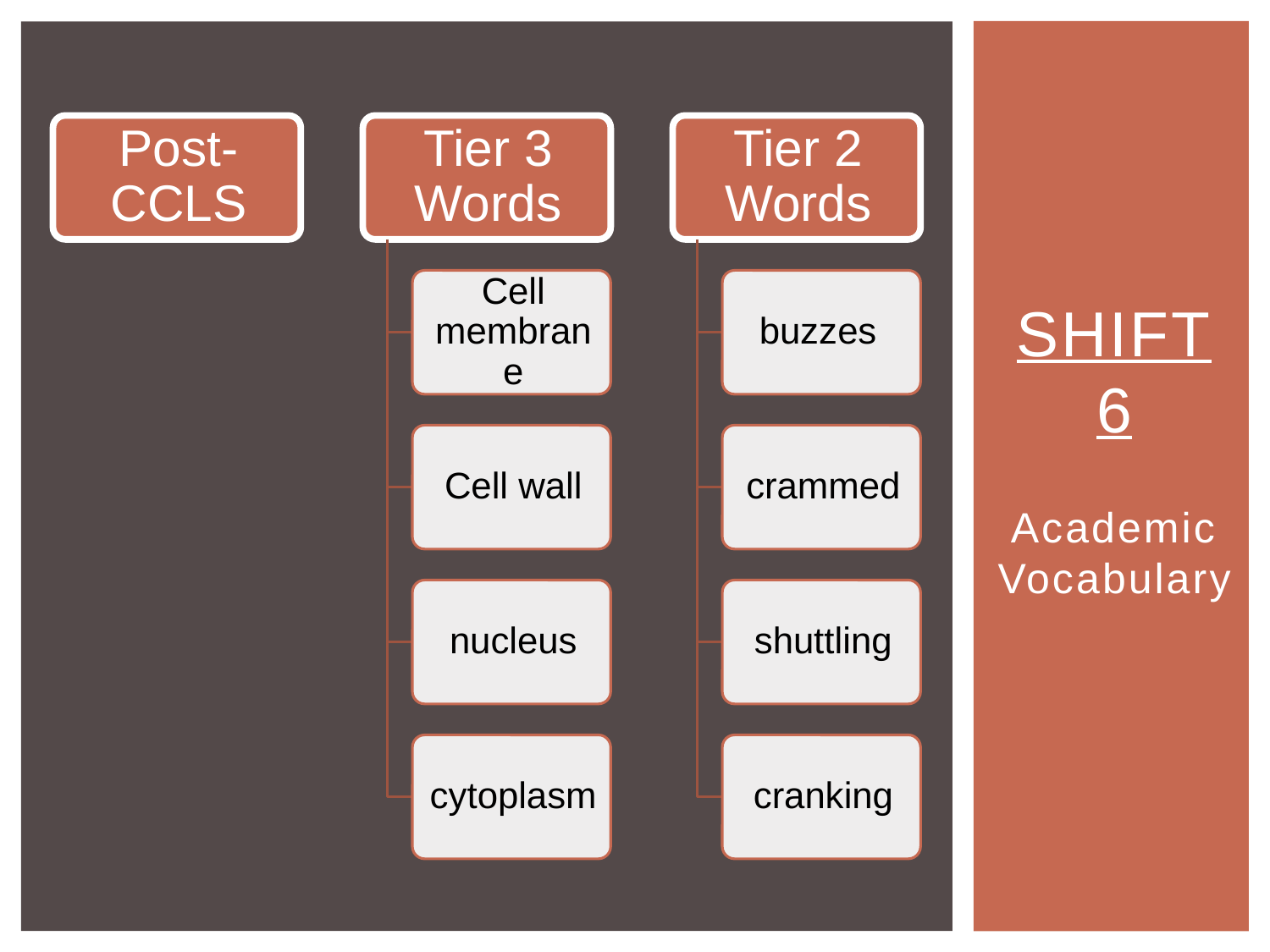

Post-CCLS
Tier 3 Words
Cell membrane
Cell wall
nucleus
cytoplasm
Tier 2 Words
buzzes
crammed
shuttling
cranking
SHIFT 6

Academic Vocabulary